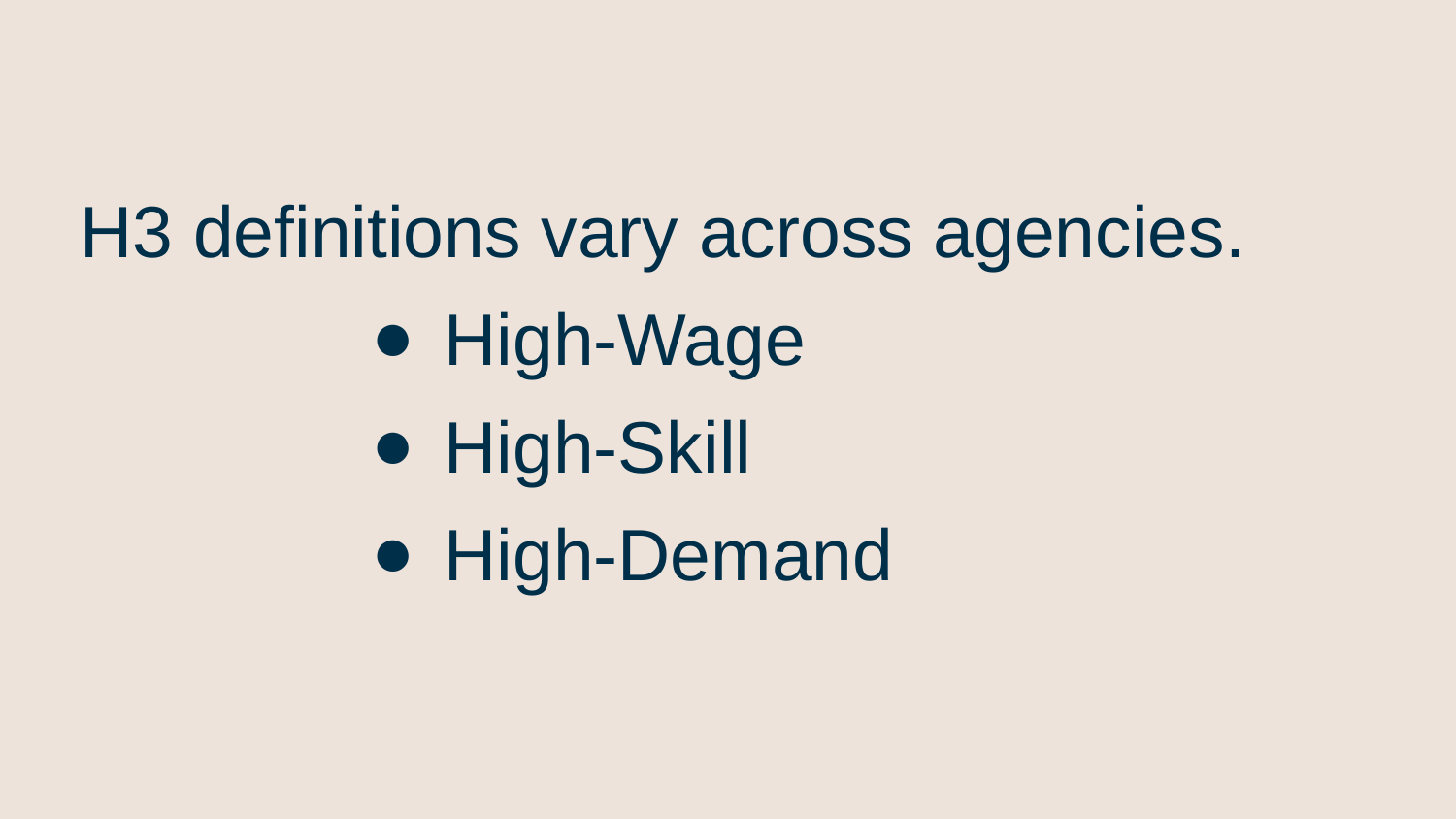

# H3 definitions vary across agencies.
High-Wage
High-Skill
High-Demand